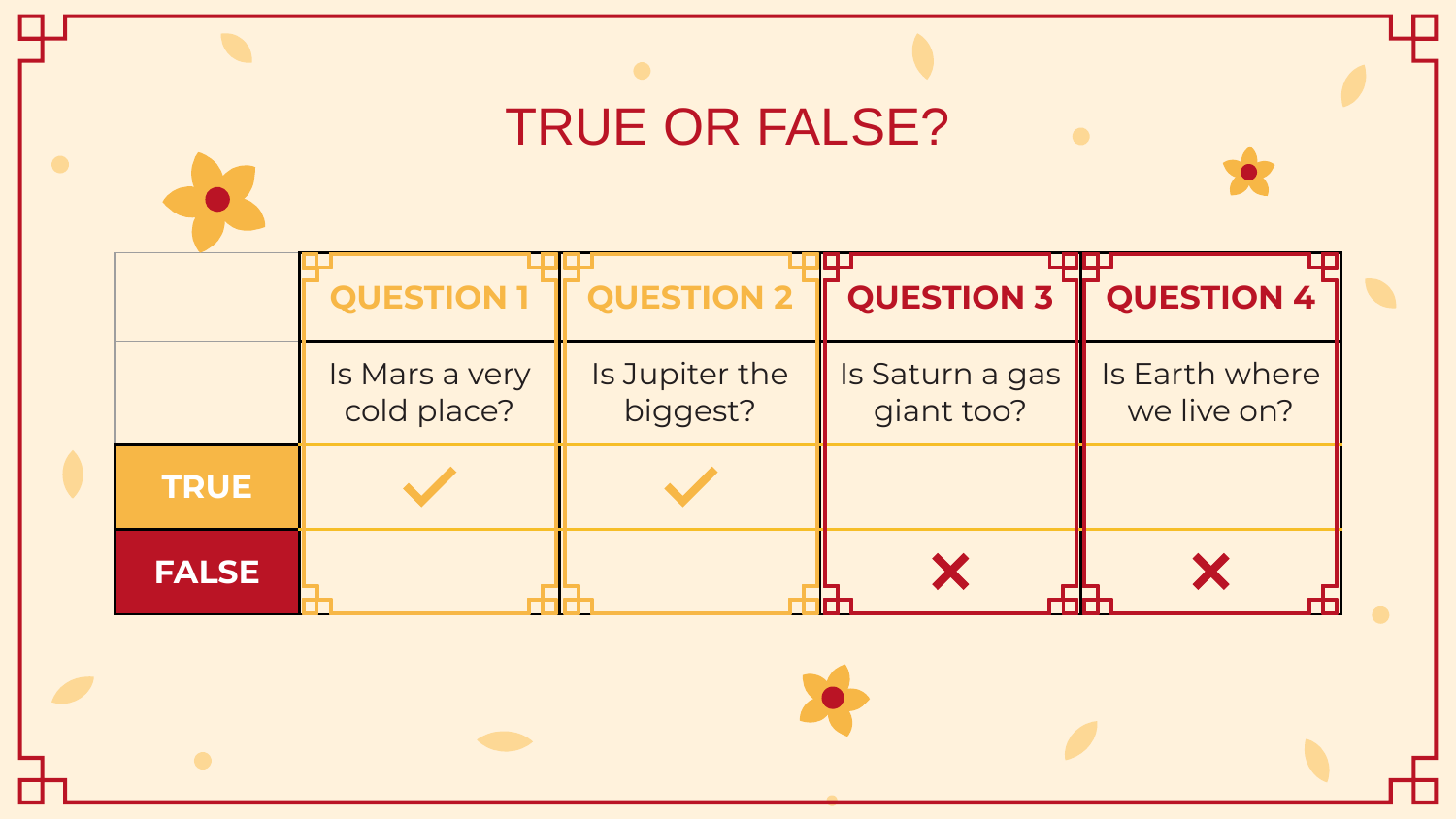

# TRUE OR FALSE?

|  | QUESTION 1 | QUESTION 2 | QUESTION 3 | QUESTION 4 |
| --- | --- | --- | --- | --- |
|  | Is Mars a very cold place? | Is Jupiter the biggest? | Is Saturn a gas giant too? | Is Earth where we live on? |
| TRUE |  |  |  |  |
| FALSE |  |  |  |  |